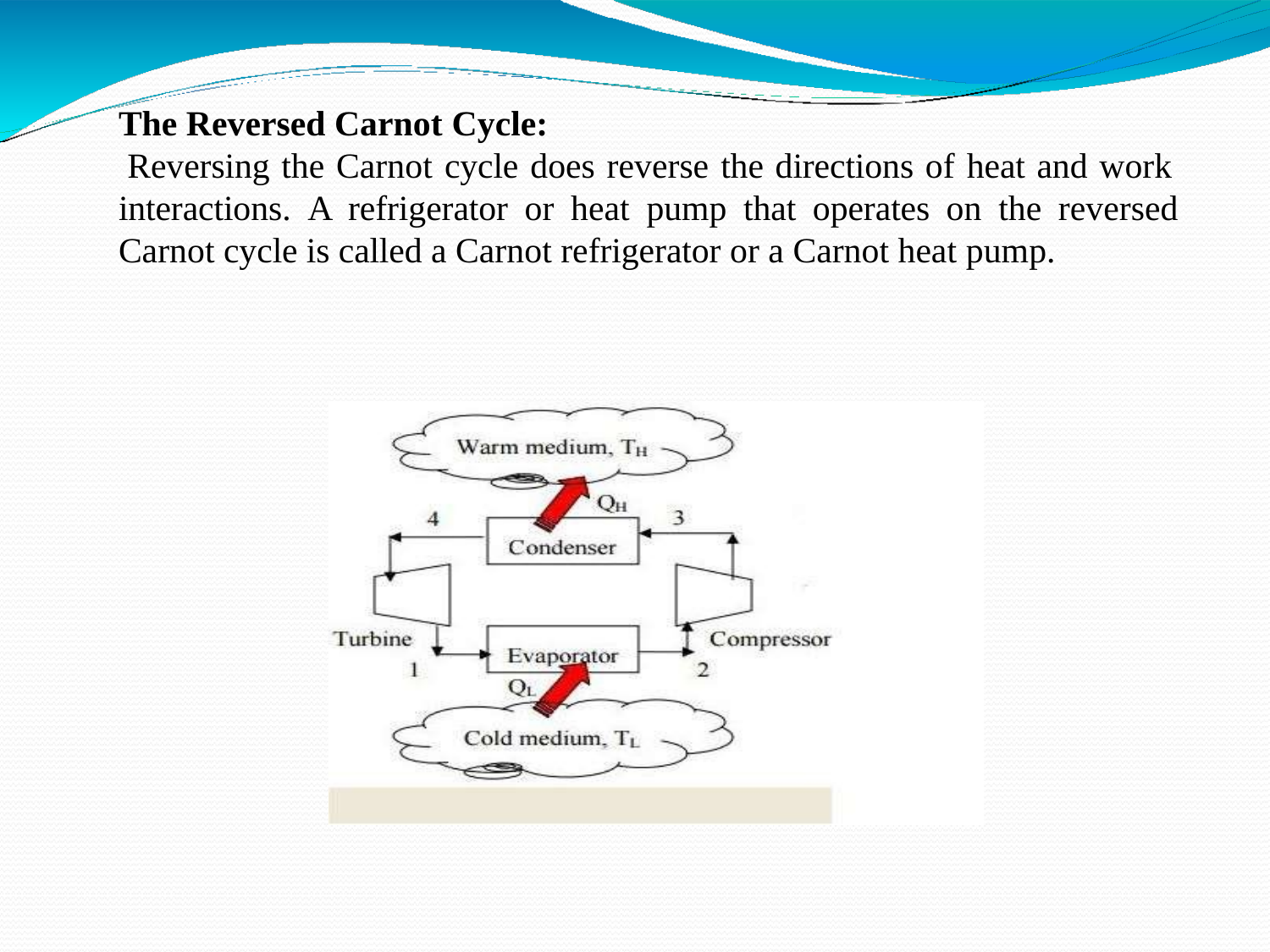

The Reversed Carnot Cycle:
Reversing the Carnot cycle does reverse the directions of heat and work   interactions. A refrigerator or heat pump that operates on the reversed  Carnot cycle is called a Carnot refrigerator or a Carnot heat pump.